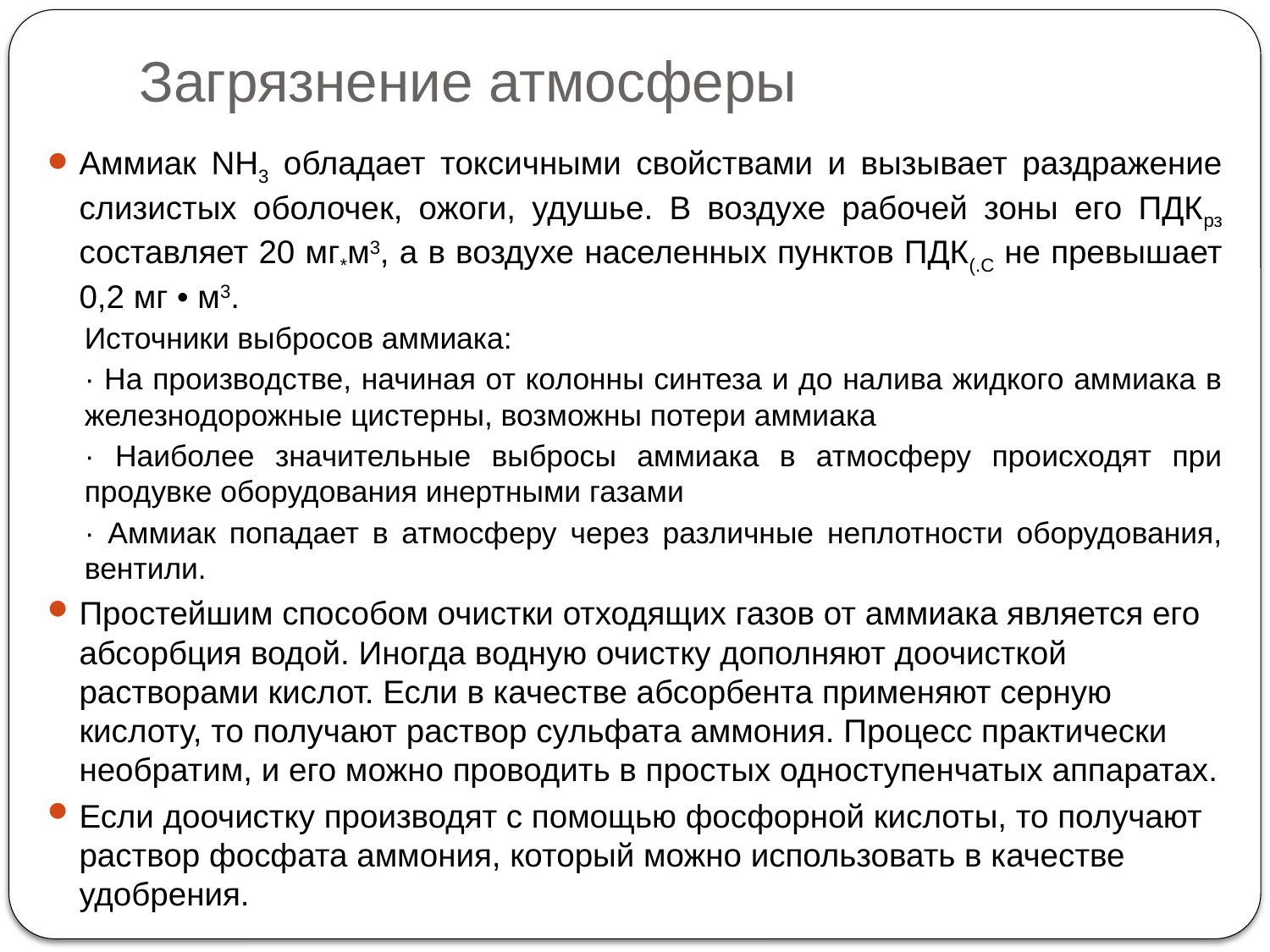

# Загрязнение атмосферы
Аммиак NH3 обладает токсичными свойствами и вызывает раздражение слизистых оболочек, ожоги, удушье. В воздухе рабочей зоны его ПДКрз составляет 20 мг*м3, а в воздухе населенных пунктов ПДК(.С не превышает 0,2 мг • м3.
Источники выбросов аммиака:
· На производстве, начиная от колонны синтеза и до налива жидкого аммиака в железнодорожные цистерны, возможны потери аммиака
· Наиболее значительные выбросы аммиака в атмосферу происходят при продувке оборудования инертными газами
· Аммиак попадает в атмосферу через различные неплотности оборудования, вентили.
Простейшим способом очистки отходящих газов от аммиака является его абсорбция водой. Иногда водную очистку дополняют доочисткой растворами кислот. Если в качестве абсорбента применяют серную кислоту, то получают раствор сульфата аммония. Процесс практически необратим, и его можно проводить в простых одноступенчатых аппаратах.
Если доочистку производят с помощью фосфорной кислоты, то получают раствор фосфата аммония, который можно использовать в качестве удобрения.